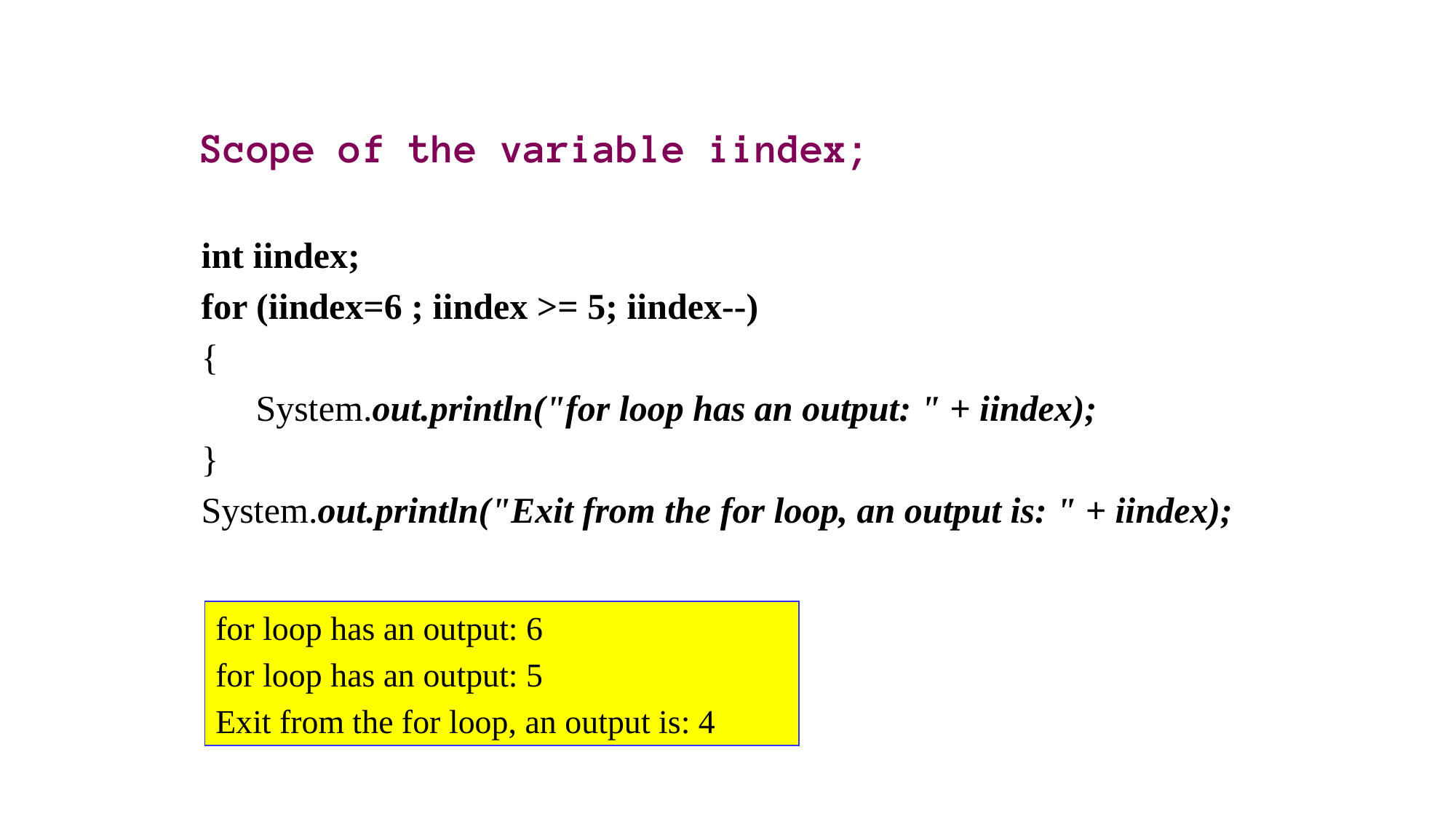

Scope of the variable iindex;

int iindex;
for (iindex=6 ; iindex >= 5; iindex--)
{
      System.out.println("for loop has an output: " + iindex);
}
System.out.println("Exit from the for loop, an output is: " + iindex);
for loop has an output: 6
for loop has an output: 5
Exit from the for loop, an output is: 4